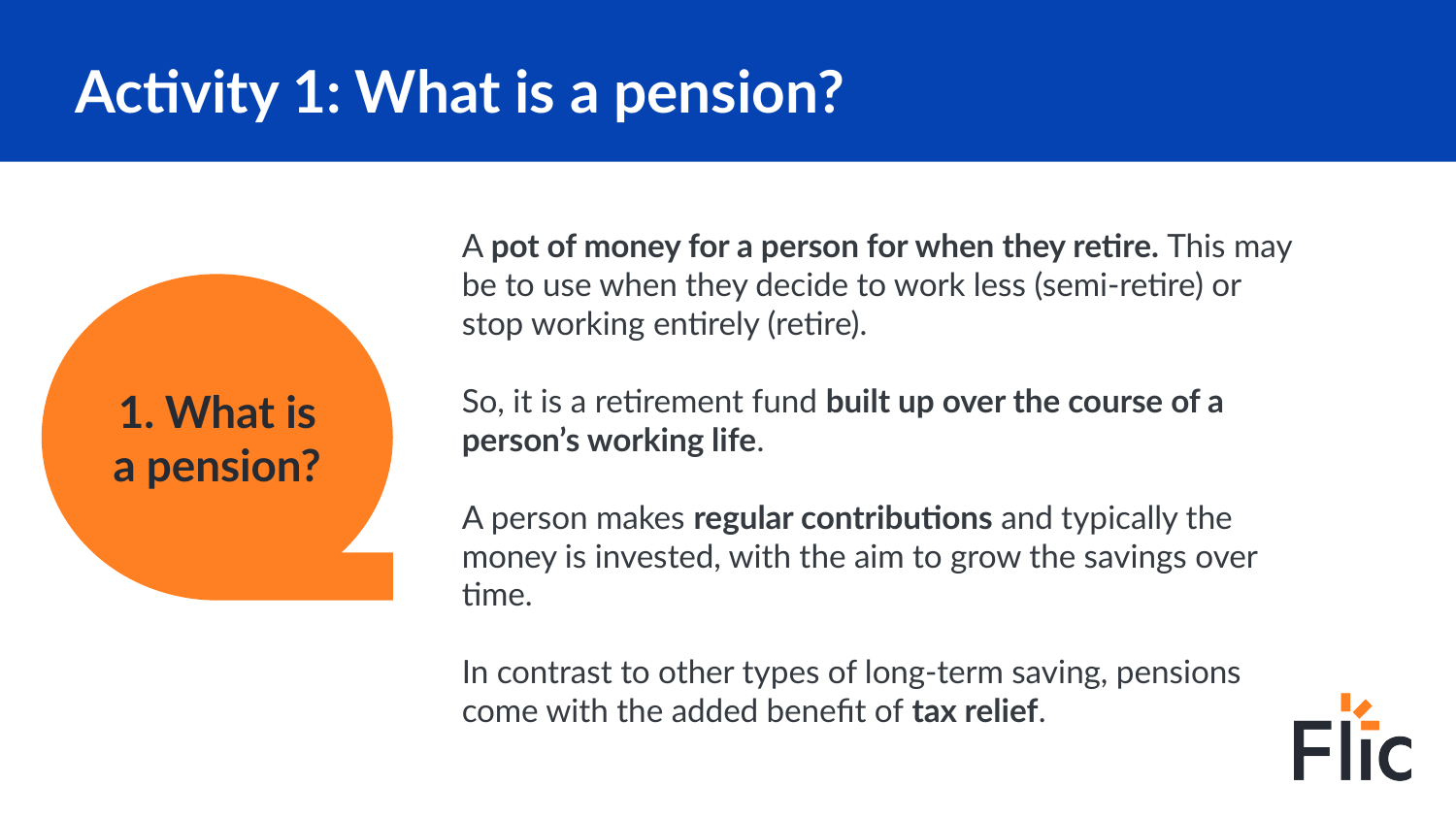

# Activity 1: What is a pension?

A pot of money for a person for when they retire. This may be to use when they decide to work less (semi-retire) or stop working entirely (retire).

So, it is a retirement fund built up over the course of a person’s working life.

A person makes regular contributions and typically the money is invested, with the aim to grow the savings over time.

In contrast to other types of long-term saving, pensions come with the added benefit of tax relief.
1. What is a pension?